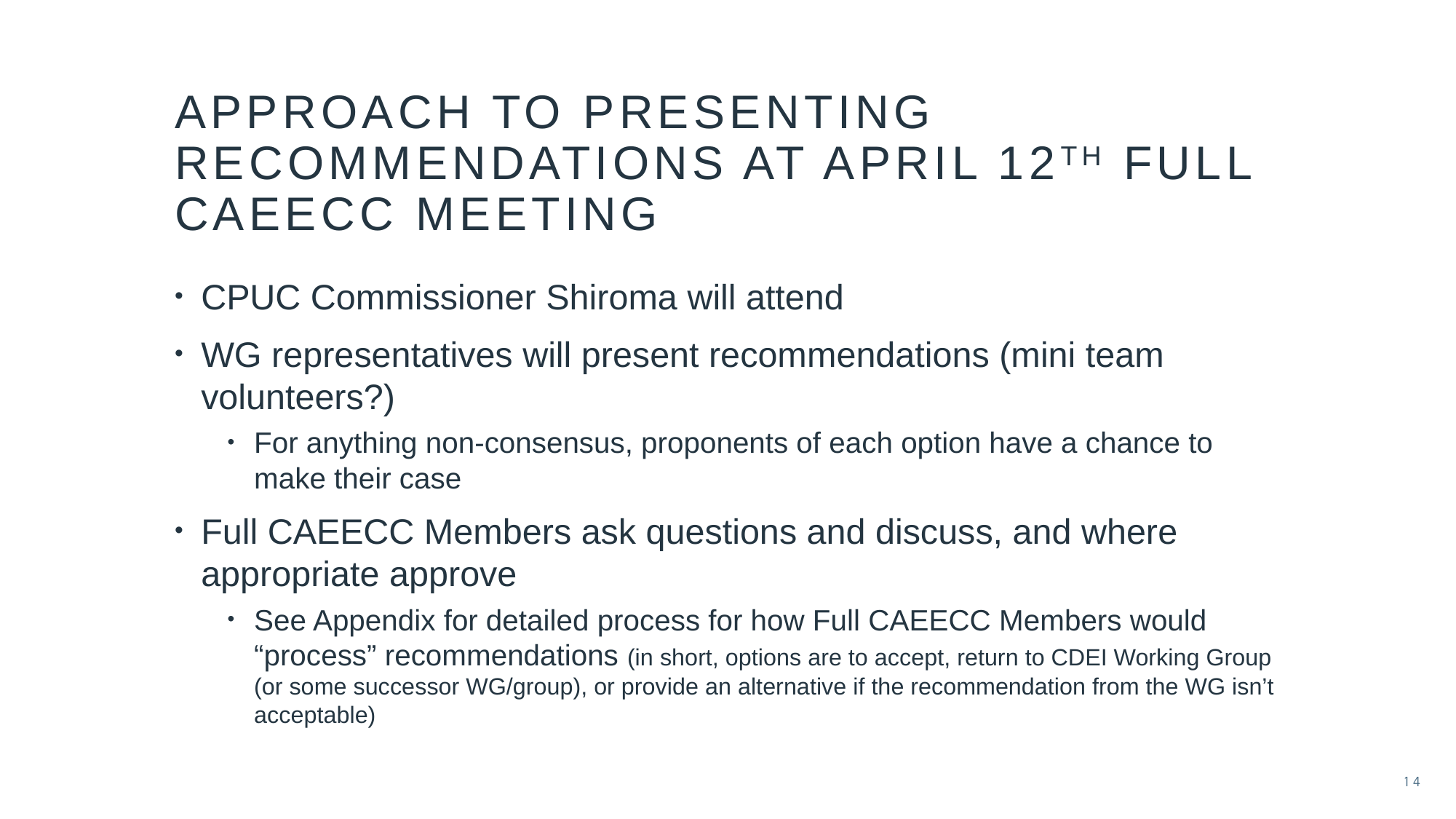

# Approach to Presenting Recommendations at April 12th Full CAEECC Meeting
CPUC Commissioner Shiroma will attend
WG representatives will present recommendations (mini team volunteers?)
For anything non-consensus, proponents of each option have a chance to make their case
Full CAEECC Members ask questions and discuss, and where appropriate approve
See Appendix for detailed process for how Full CAEECC Members would “process” recommendations (in short, options are to accept, return to CDEI Working Group (or some successor WG/group), or provide an alternative if the recommendation from the WG isn’t acceptable)
14